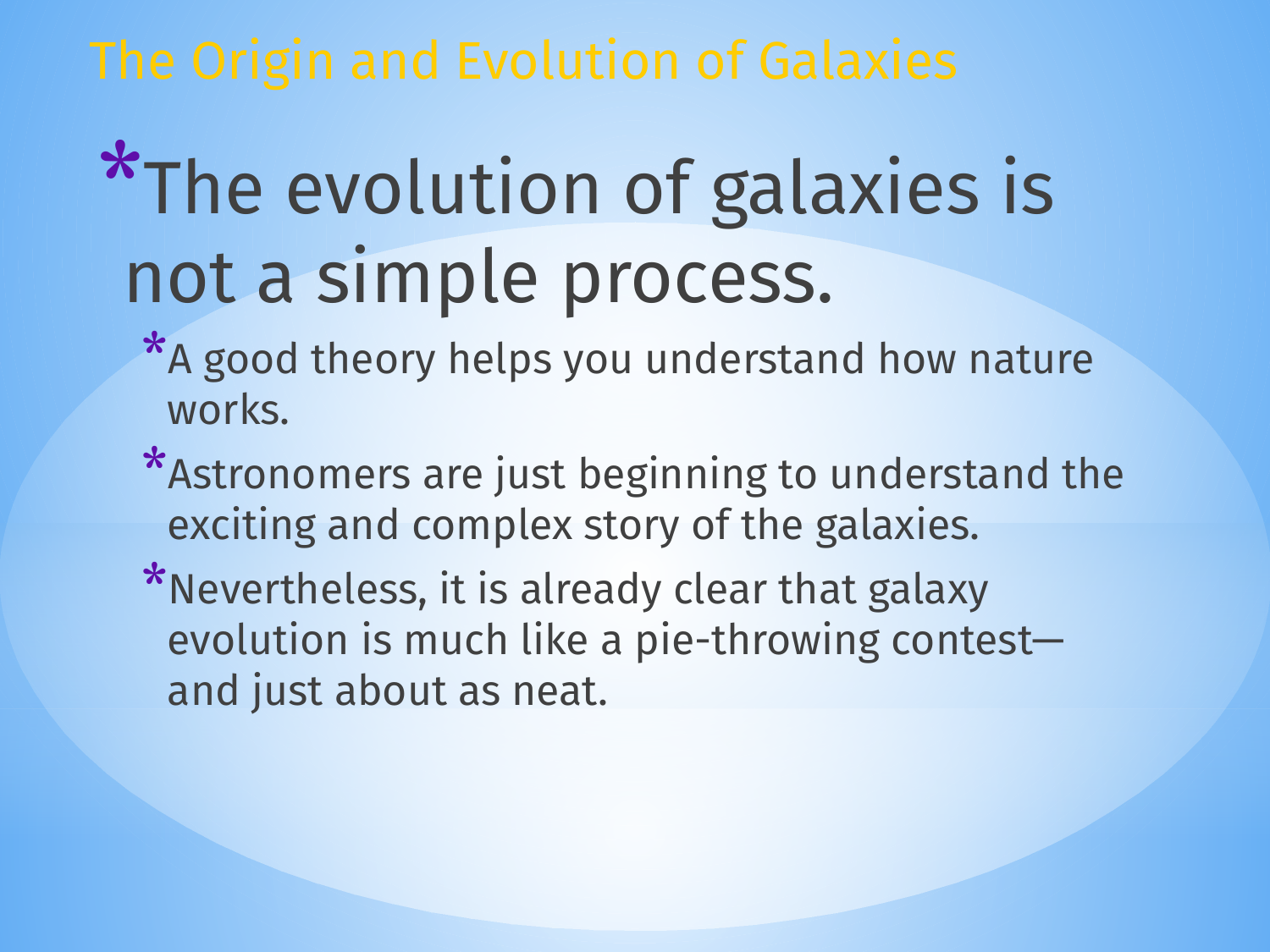

The Origin and Evolution of Galaxies
The evolution of galaxies is not a simple process.
A good theory helps you understand how nature works.
Astronomers are just beginning to understand the exciting and complex story of the galaxies.
Nevertheless, it is already clear that galaxy evolution is much like a pie-throwing contest—
and just about as neat.